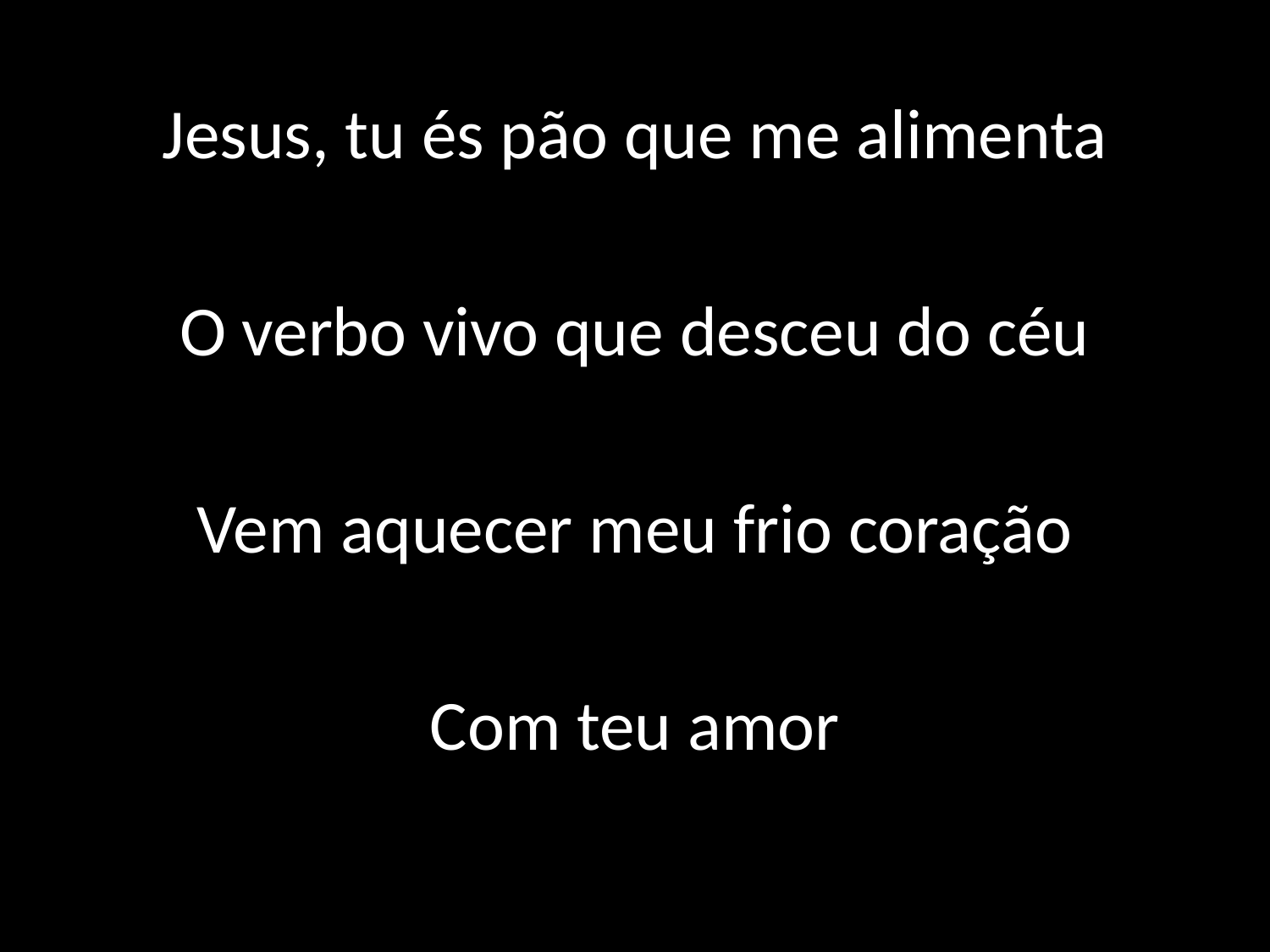

Jesus, tu és pão que me alimenta

O verbo vivo que desceu do céu

Vem aquecer meu frio coração

Com teu amor